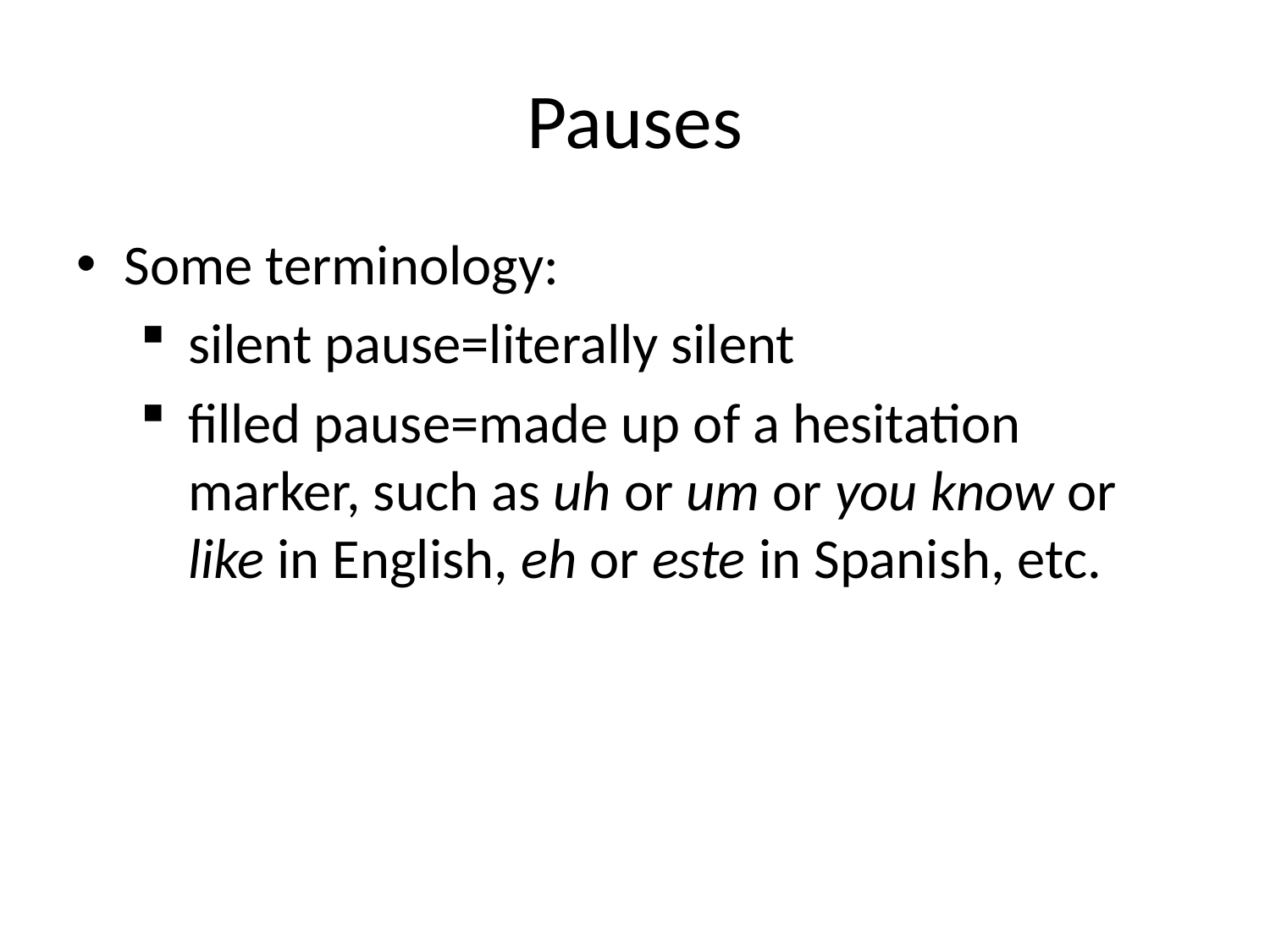

# Pauses
Some terminology:
silent pause=literally silent
filled pause=made up of a hesitation marker, such as uh or um or you know or like in English, eh or este in Spanish, etc.